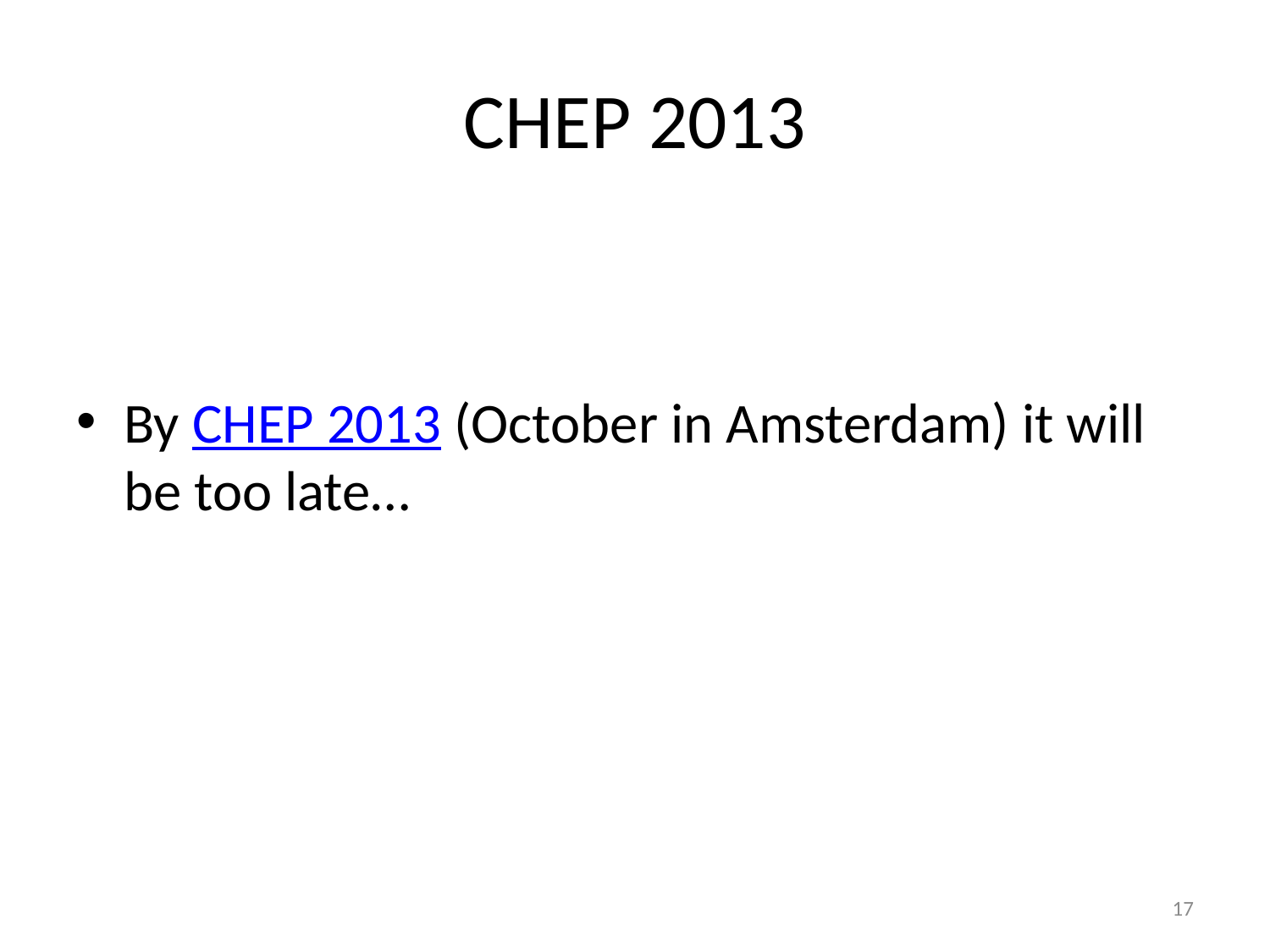

# CHEP 2013

By CHEP 2013 (October in Amsterdam) it will be too late…
17